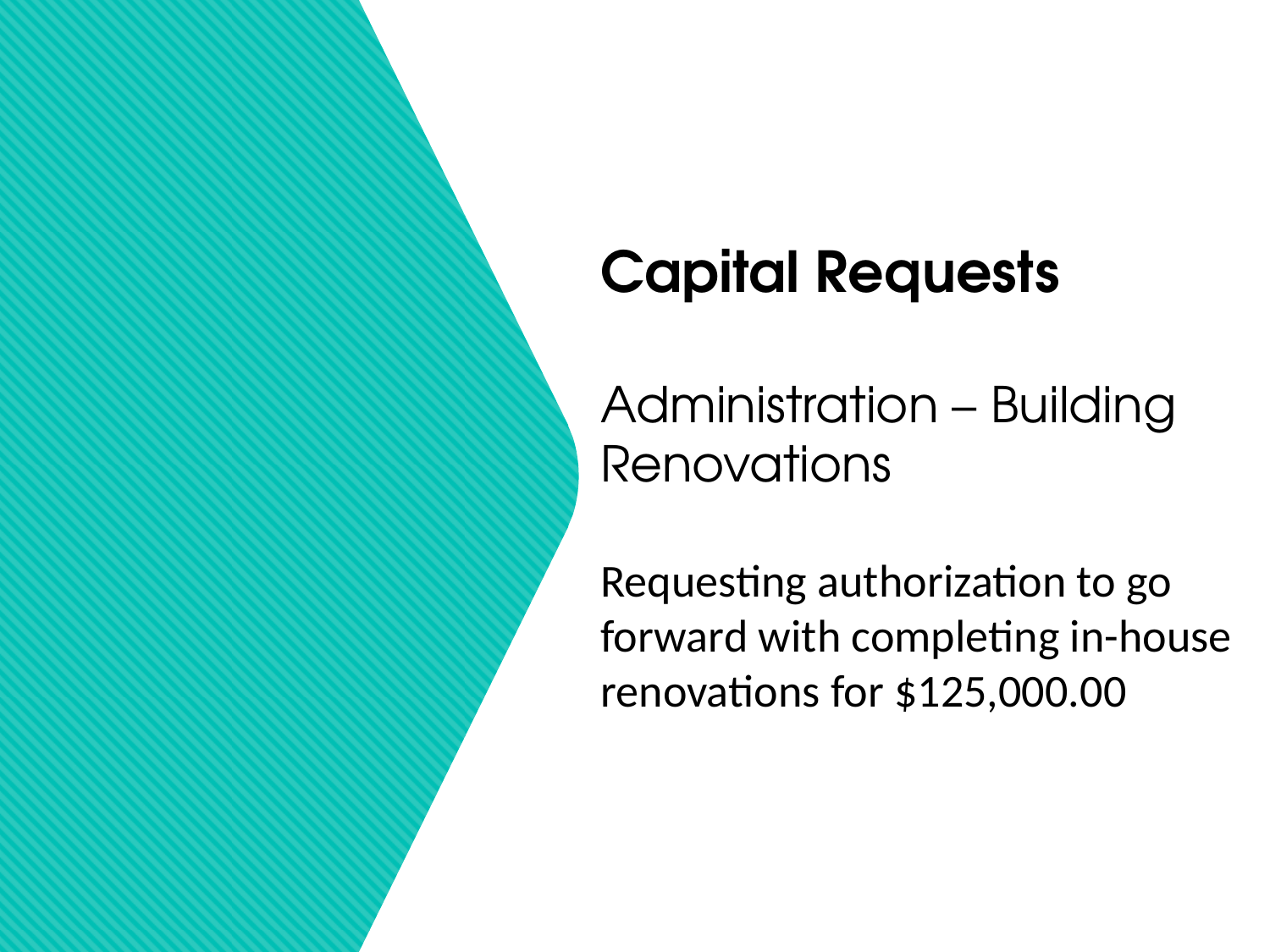

Capital Requests

Administration – Building
Renovations

Requesting authorization to go forward with completing in-house renovations for $125,000.00